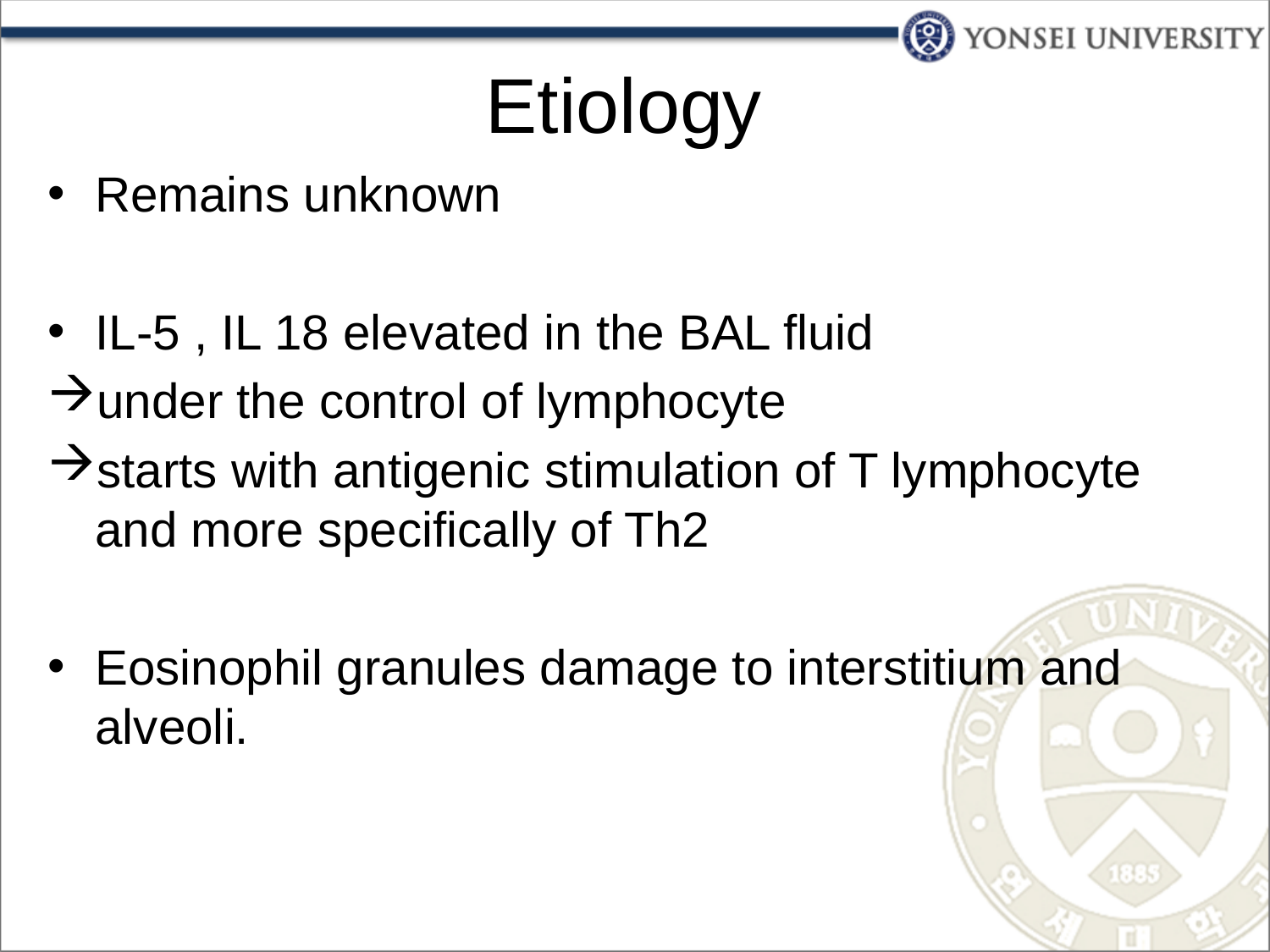

# Etiology
Remains unknown

IL-5 , IL 18 elevated in the BAL fluid
under the control of lymphocyte
starts with antigenic stimulation of T lymphocyte and more specifically of Th2

Eosinophil granules damage to interstitium and alveoli.